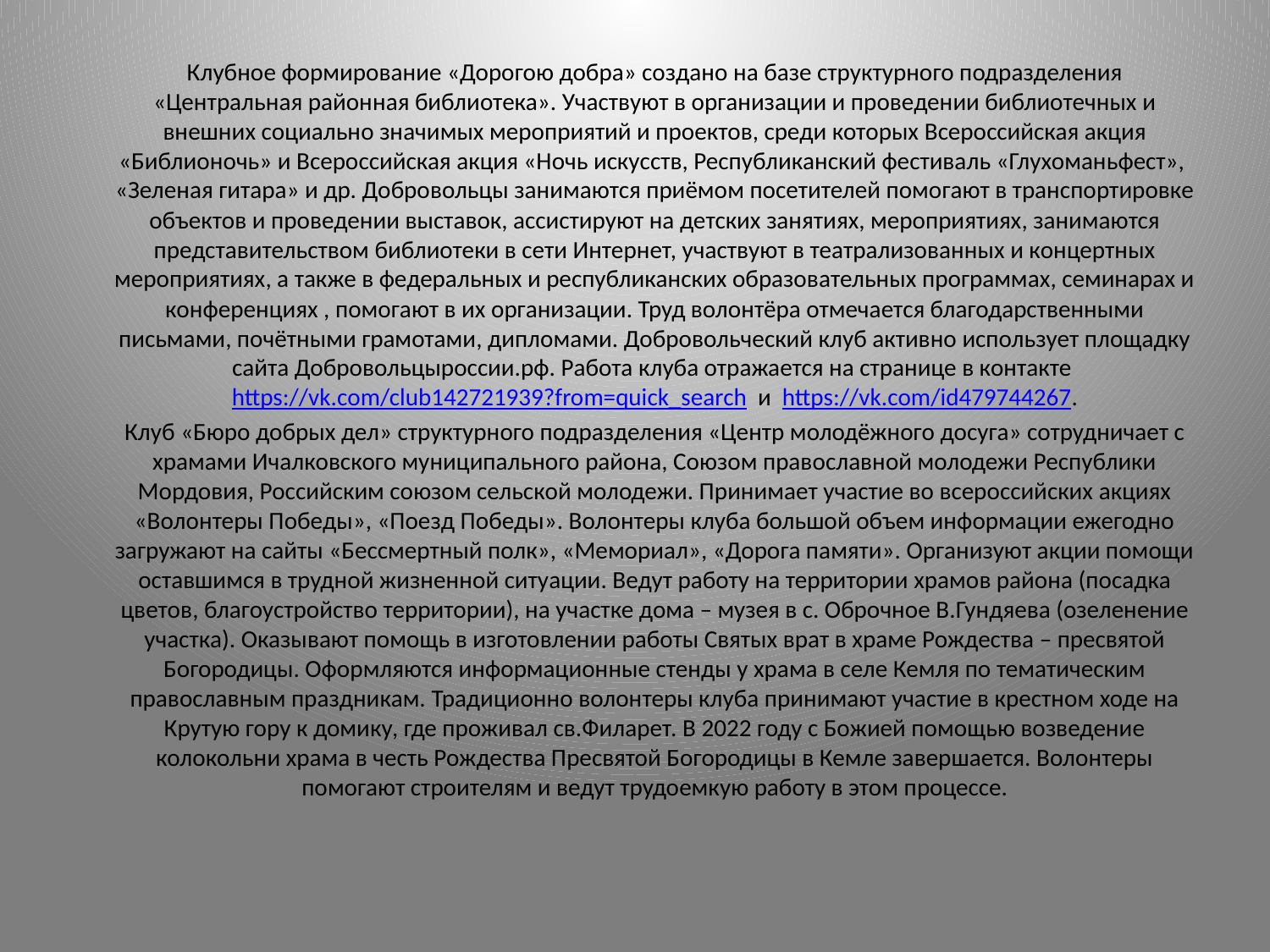

Клубное формирование «Дорогою добра» создано на базе структурного подразделения «Центральная районная библиотека». Участвуют в организации и проведении библиотечных и внешних социально значимых мероприятий и проектов, среди которых Всероссийская акция «Библионочь» и Всероссийская акция «Ночь искусств, Республиканский фестиваль «Глухоманьфест»,  «Зеленая гитара» и др. Добровольцы занимаются приёмом посетителей помогают в транспортировке объектов и проведении выставок, ассистируют на детских занятиях, мероприятиях, занимаются представительством библиотеки в сети Интернет, участвуют в театрализованных и концертных мероприятиях, а также в федеральных и республиканских образовательных программах, семинарах и конференциях , помогают в их организации. Труд волонтёра отмечается благодарственными письмами, почётными грамотами, дипломами. Добровольческий клуб активно использует площадку сайта Добровольцыроссии.рф. Работа клуба отражается на странице в контакте https://vk.com/club142721939?from=quick_search  и  https://vk.com/id479744267.
Клуб «Бюро добрых дел» структурного подразделения «Центр молодёжного досуга» сотрудничает с храмами Ичалковского муниципального района, Союзом православной молодежи Республики Мордовия, Российским союзом сельской молодежи. Принимает участие во всероссийских акциях «Волонтеры Победы», «Поезд Победы». Волонтеры клуба большой объем информации ежегодно загружают на сайты «Бессмертный полк», «Мемориал», «Дорога памяти». Организуют акции помощи оставшимся в трудной жизненной ситуации. Ведут работу на территории храмов района (посадка цветов, благоустройство территории), на участке дома – музея в с. Оброчное В.Гундяева (озеленение участка). Оказывают помощь в изготовлении работы Святых врат в храме Рождества – пресвятой Богородицы. Оформляются информационные стенды у храма в селе Кемля по тематическим православным праздникам. Традиционно волонтеры клуба принимают участие в крестном ходе на Крутую гору к домику, где проживал св.Филарет. В 2022 году с Божией помощью возведение колокольни храма в честь Рождества Пресвятой Богородицы в Кемле завершается. Волонтеры помогают строителям и ведут трудоемкую работу в этом процессе.